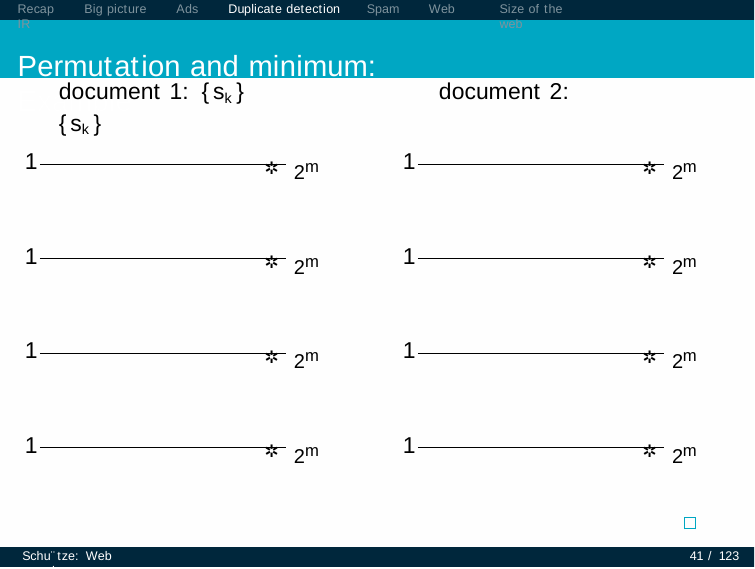

Recap	Big picture	Ads	Duplicate detection	Spam	Web IR

Permutation and minimum:  Example
Size of the web

document 1:  {sk }	document 2:  {sk }
✲  2m
✲  2m
1
1

✲  2m
✲  2m
1
1

✲  2m
✲  2m
1
1

✲  2m
✲  2m
1
1

Schu¨tze:  Web search
41 / 123